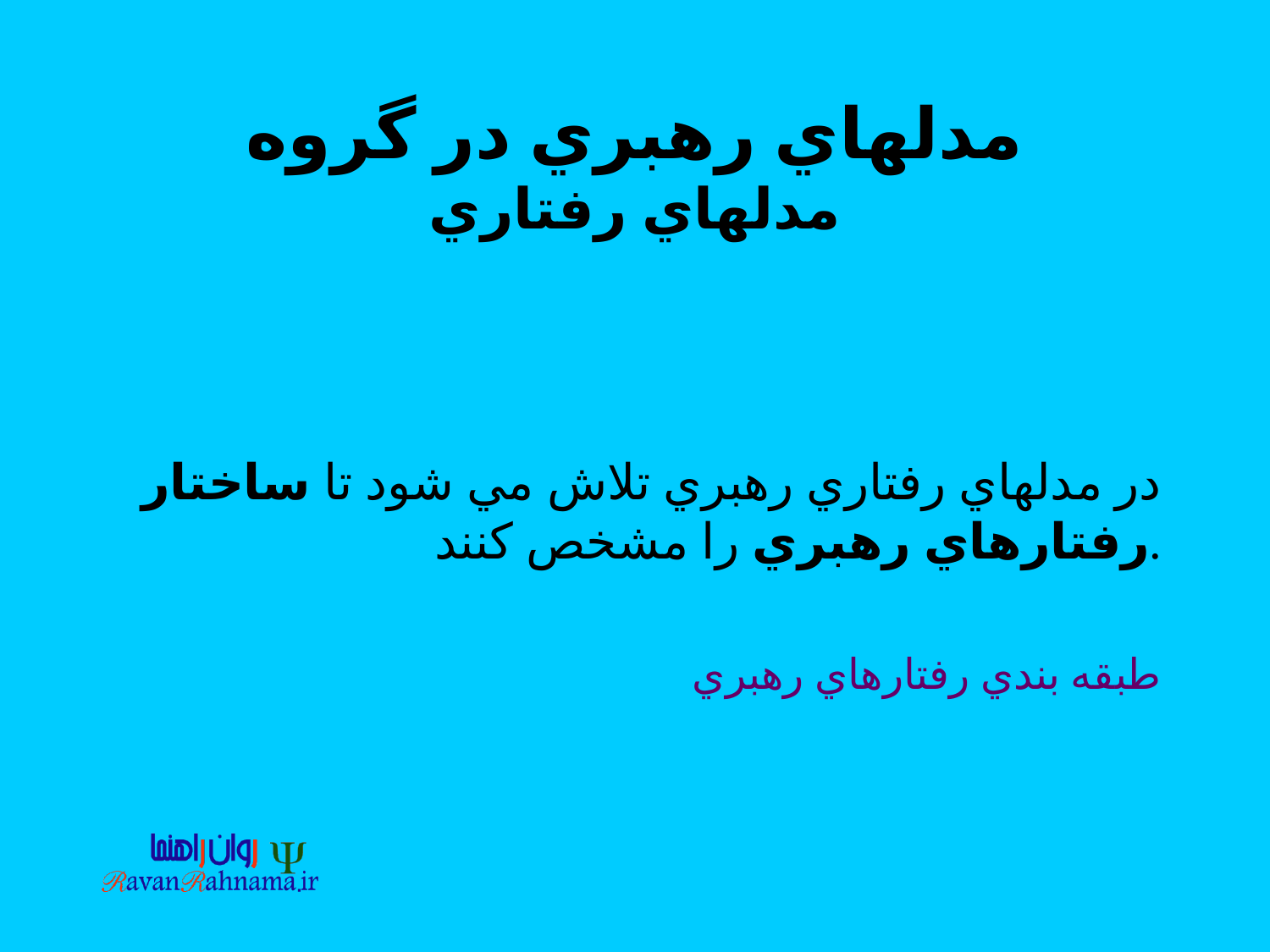

# مدلهاي رهبري در گروه مدلهاي رفتاري
در مدلهاي رفتاري رهبري تلاش مي شود تا ساختار رفتارهاي رهبري را مشخص كنند.

طبقه بندي رفتارهاي رهبري